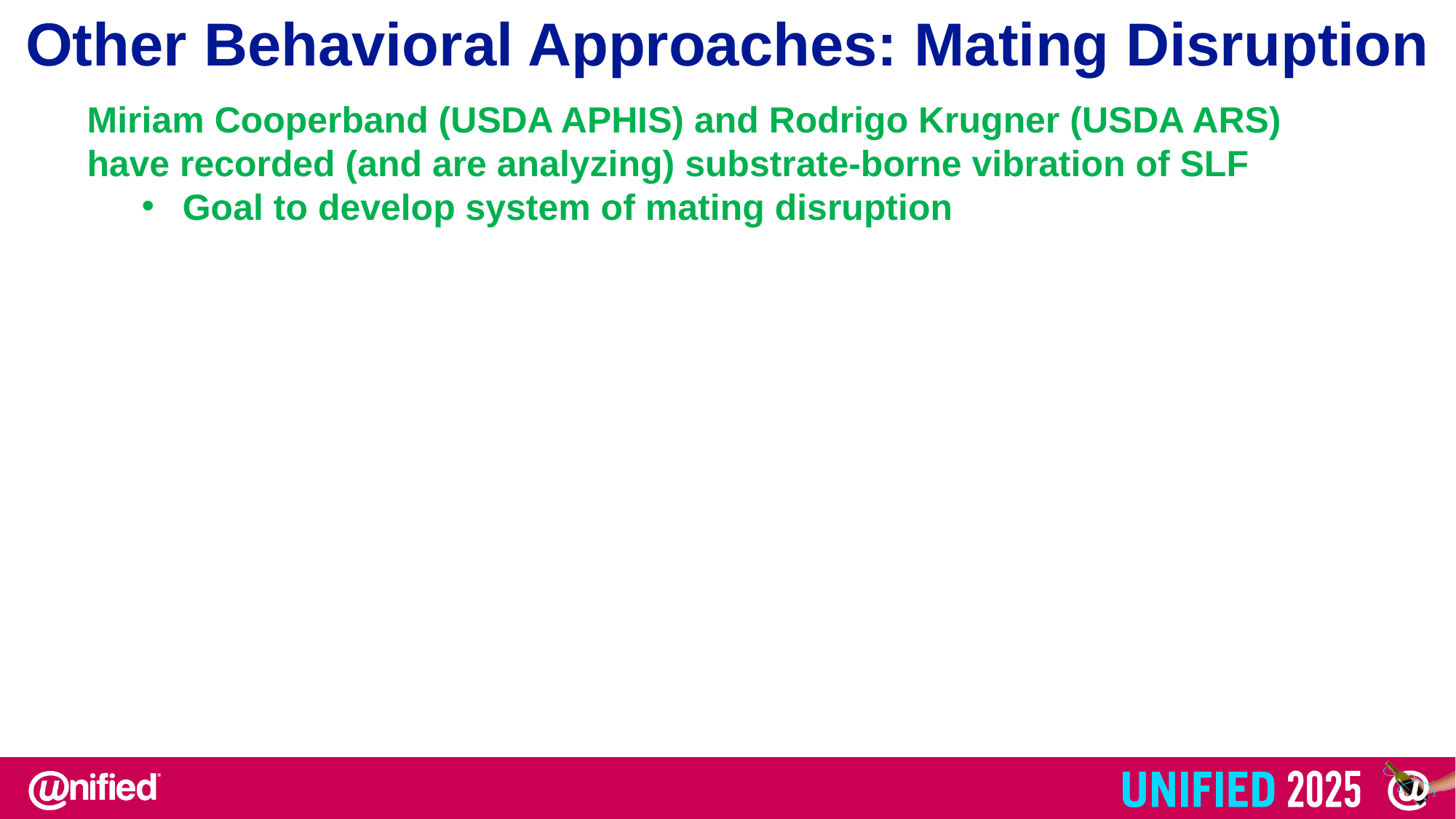

Other Behavioral Approaches: Mating Disruption
Miriam Cooperband (USDA APHIS) and Rodrigo Krugner (USDA ARS) have recorded (and are analyzing) substrate-borne vibration of SLF
Goal to develop system of mating disruption